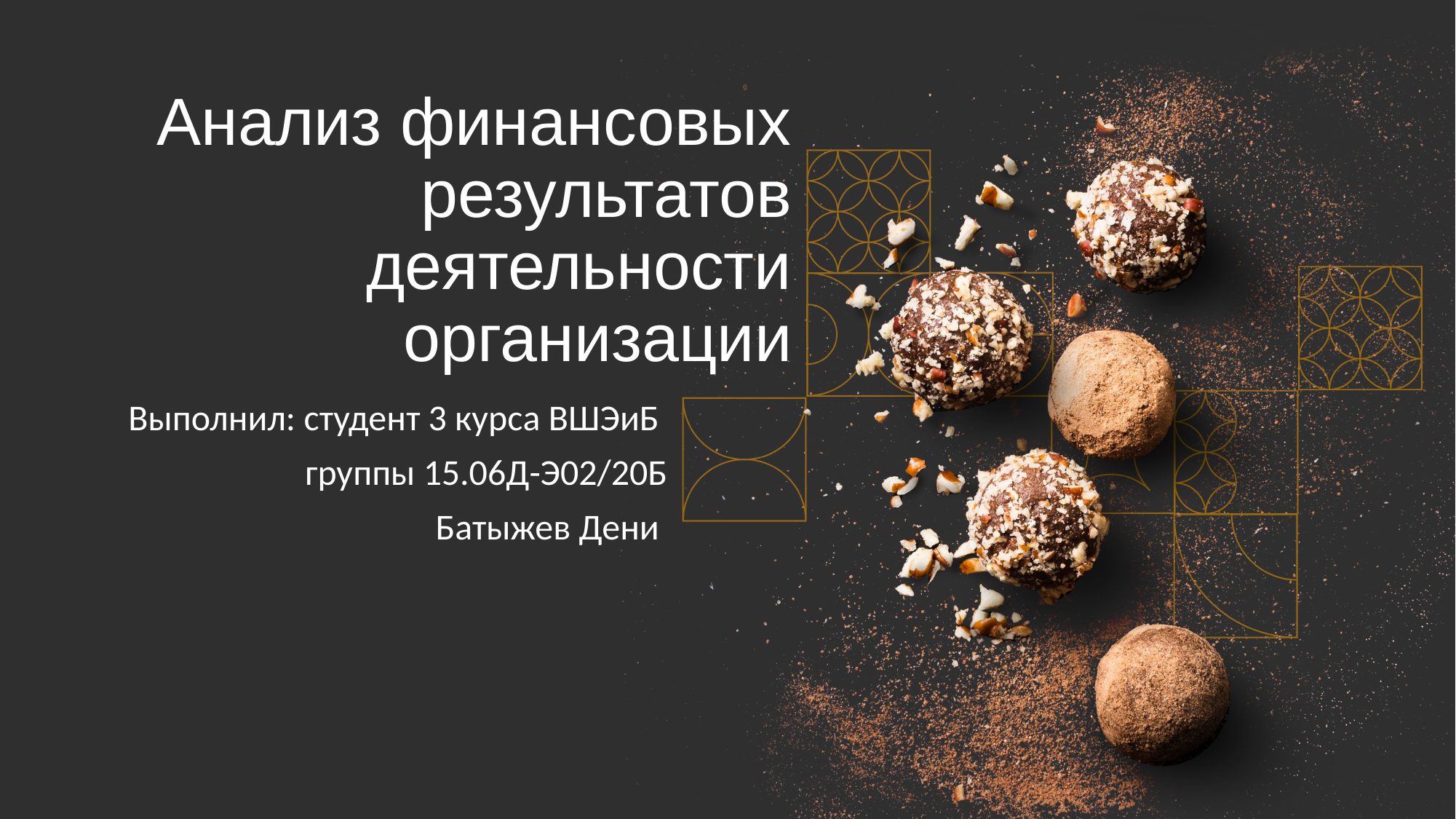

# Анализ финансовых результатов деятельности организации
Выполнил: студент 3 курса ВШЭиБ
группы 15.06Д-Э02/20Б
Батыжев Дени